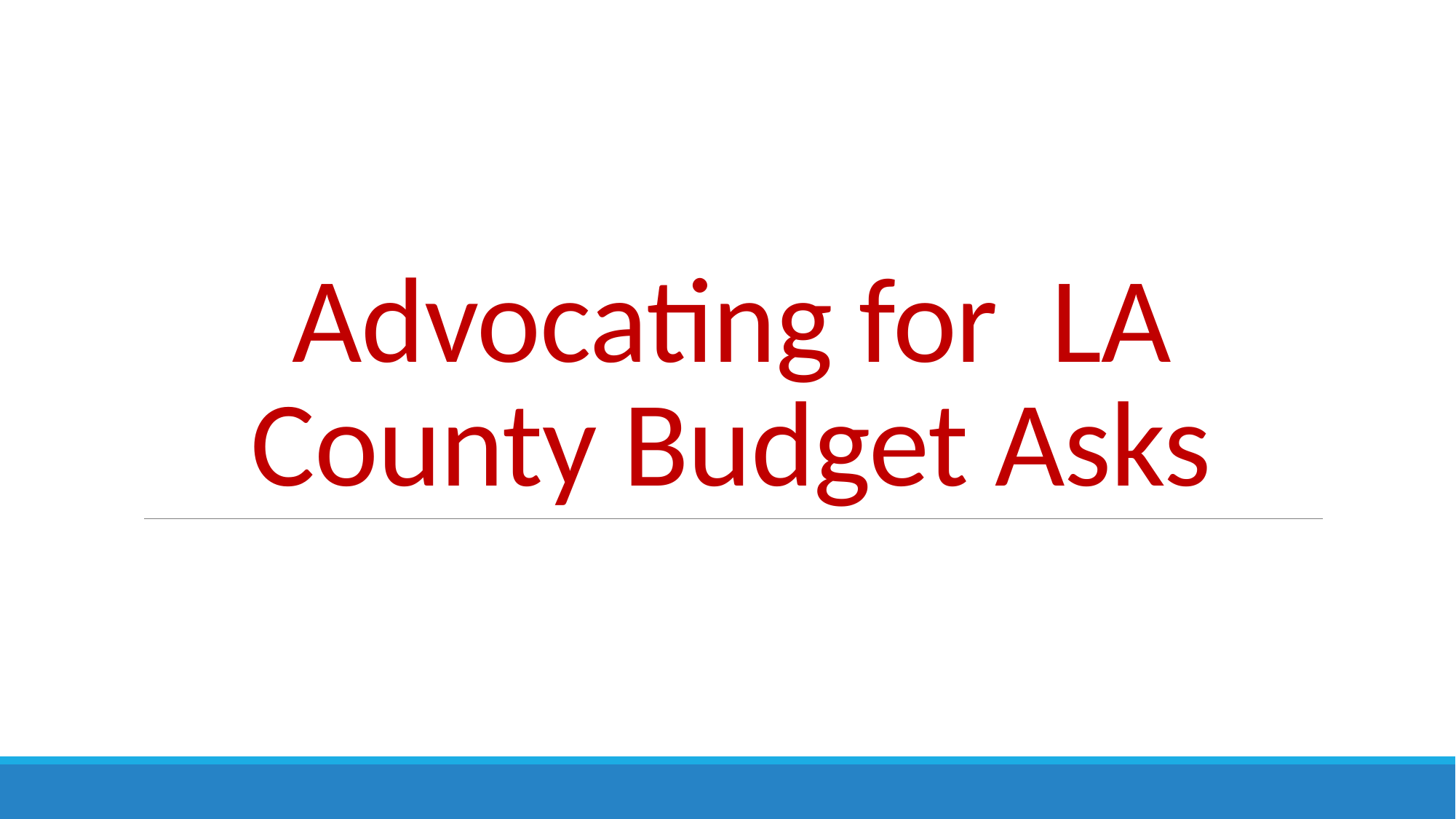

# Advocating for  LA County Budget Asks